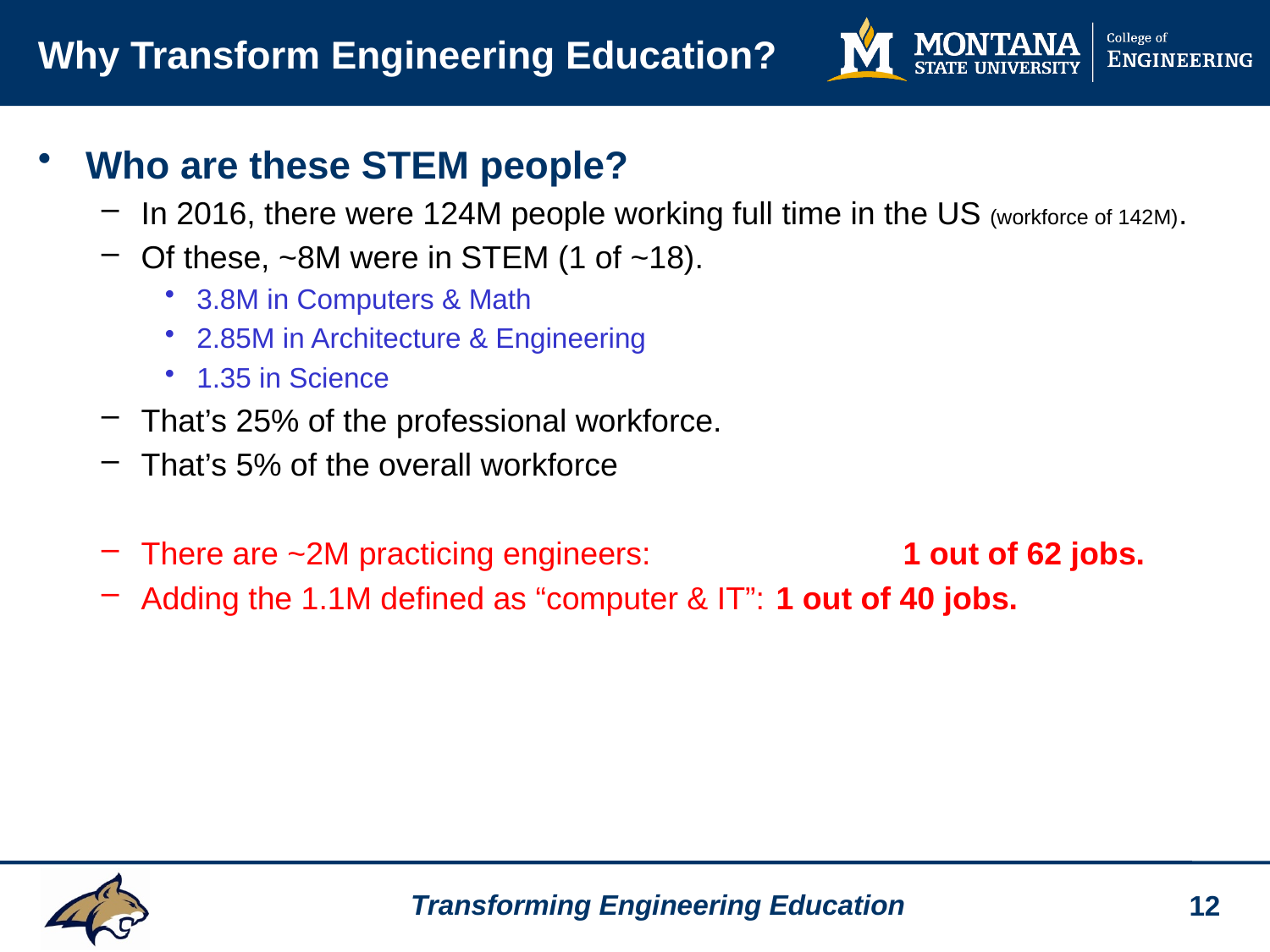

# Why Transform Engineering Education?
Who are these STEM people?
In 2016, there were 124M people working full time in the US (workforce of 142M).
Of these, ~8M were in STEM (1 of ~18).
3.8M in Computers & Math
2.85M in Architecture & Engineering
1.35 in Science
That’s 25% of the professional workforce.
That’s 5% of the overall workforce

There are ~2M practicing engineers:  		1 out of 62 jobs.
Adding the 1.1M defined as “computer & IT”: 	1 out of 40 jobs.

12